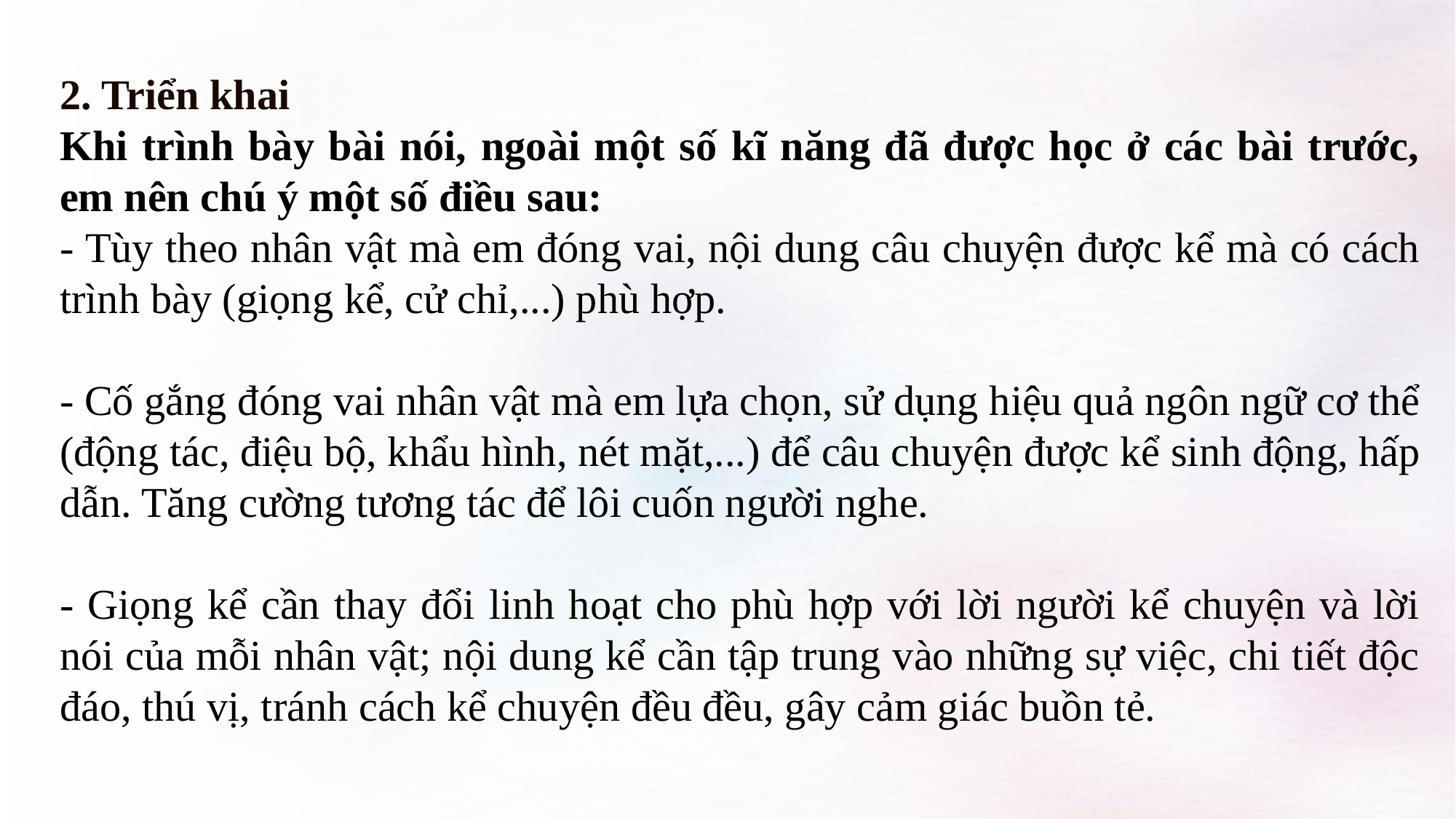

2. Triển khai
Khi trình bày bài nói, ngoài một số kĩ năng đã được học ở các bài trước, em nên chú ý một số điều sau:
- Tùy theo nhân vật mà em đóng vai, nội dung câu chuyện được kể mà có cách trình bày (giọng kể, cử chỉ,...) phù hợp.

- Cố gắng đóng vai nhân vật mà em lựa chọn, sử dụng hiệu quả ngôn ngữ cơ thể (động tác, điệu bộ, khẩu hình, nét mặt,...) để câu chuyện được kể sinh động, hấp dẫn. Tăng cường tương tác để lôi cuốn người nghe.

- Giọng kể cần thay đổi linh hoạt cho phù hợp với lời người kể chuyện và lời nói của mỗi nhân vật; nội dung kể cần tập trung vào những sự việc, chi tiết độc đáo, thú vị, tránh cách kể chuyện đều đều, gây cảm giác buồn tẻ.